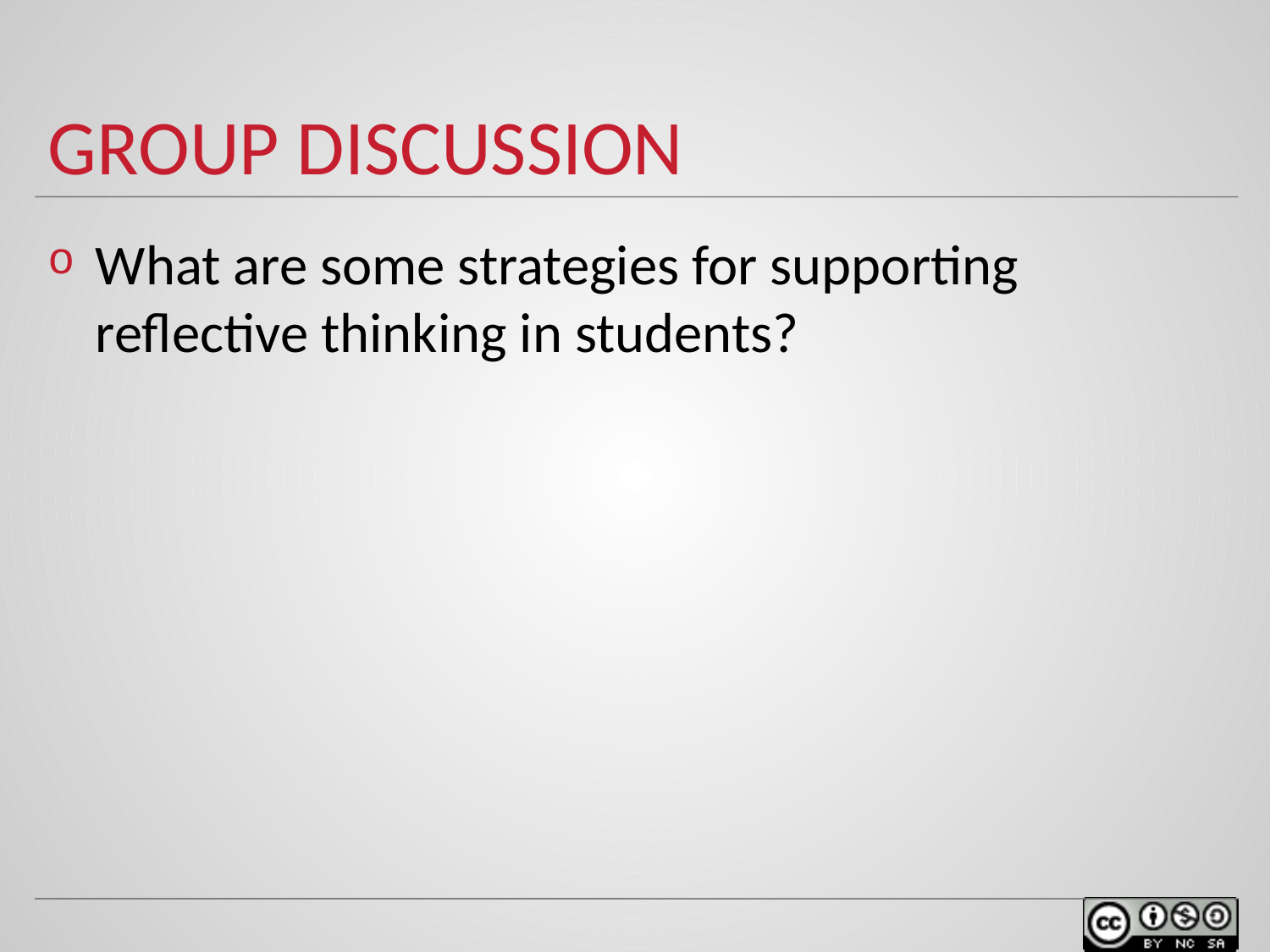

# Group Discussion
What are some strategies for supporting reflective thinking in students?